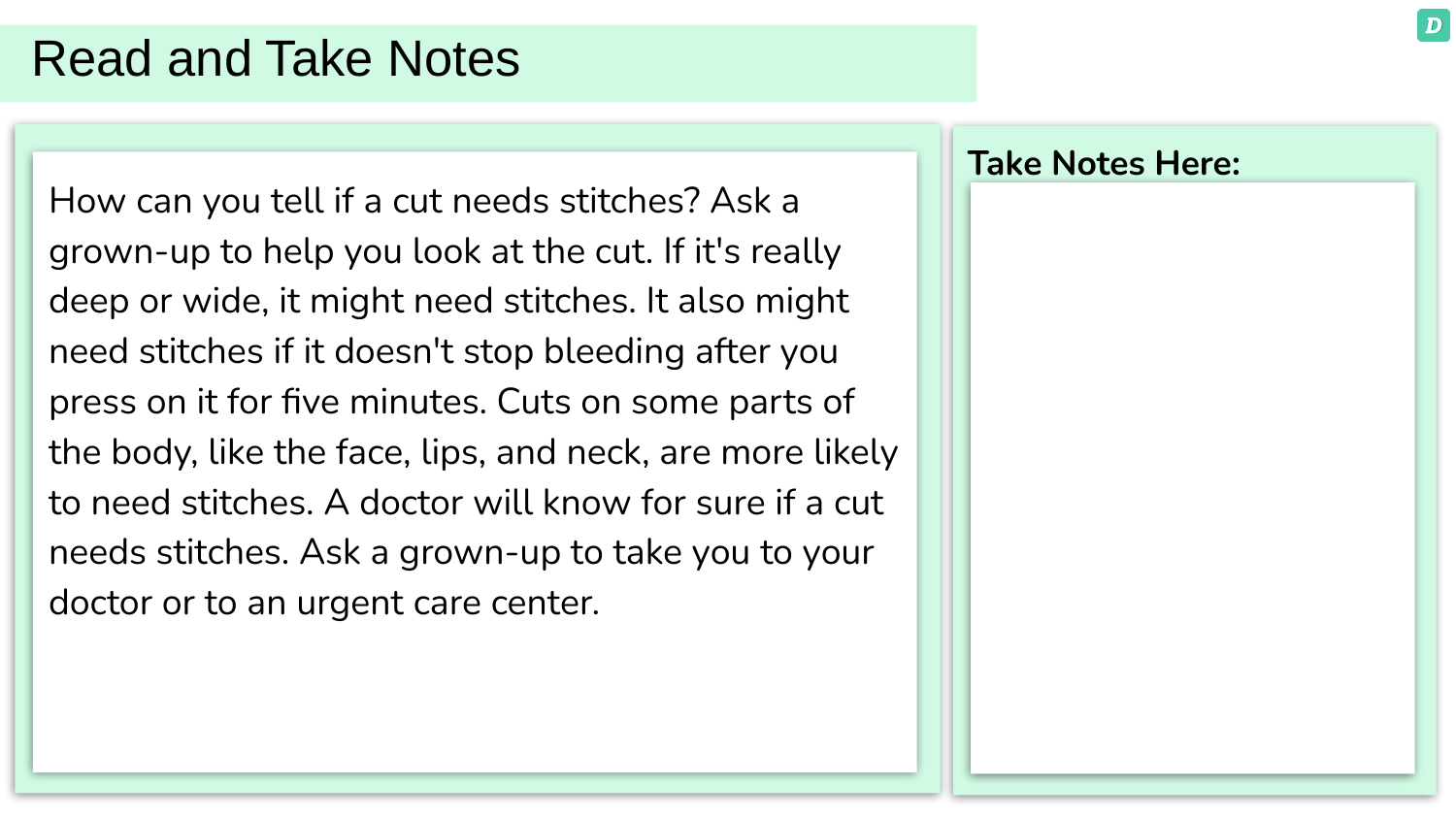

Read and Take Notes
How can you tell if a cut needs stitches? Ask a grown-up to help you look at the cut. If it's really deep or wide, it might need stitches. It also might need stitches if it doesn't stop bleeding after you press on it for five minutes. Cuts on some parts of the body, like the face, lips, and neck, are more likely to need stitches. A doctor will know for sure if a cut needs stitches. Ask a grown-up to take you to your doctor or to an urgent care center.